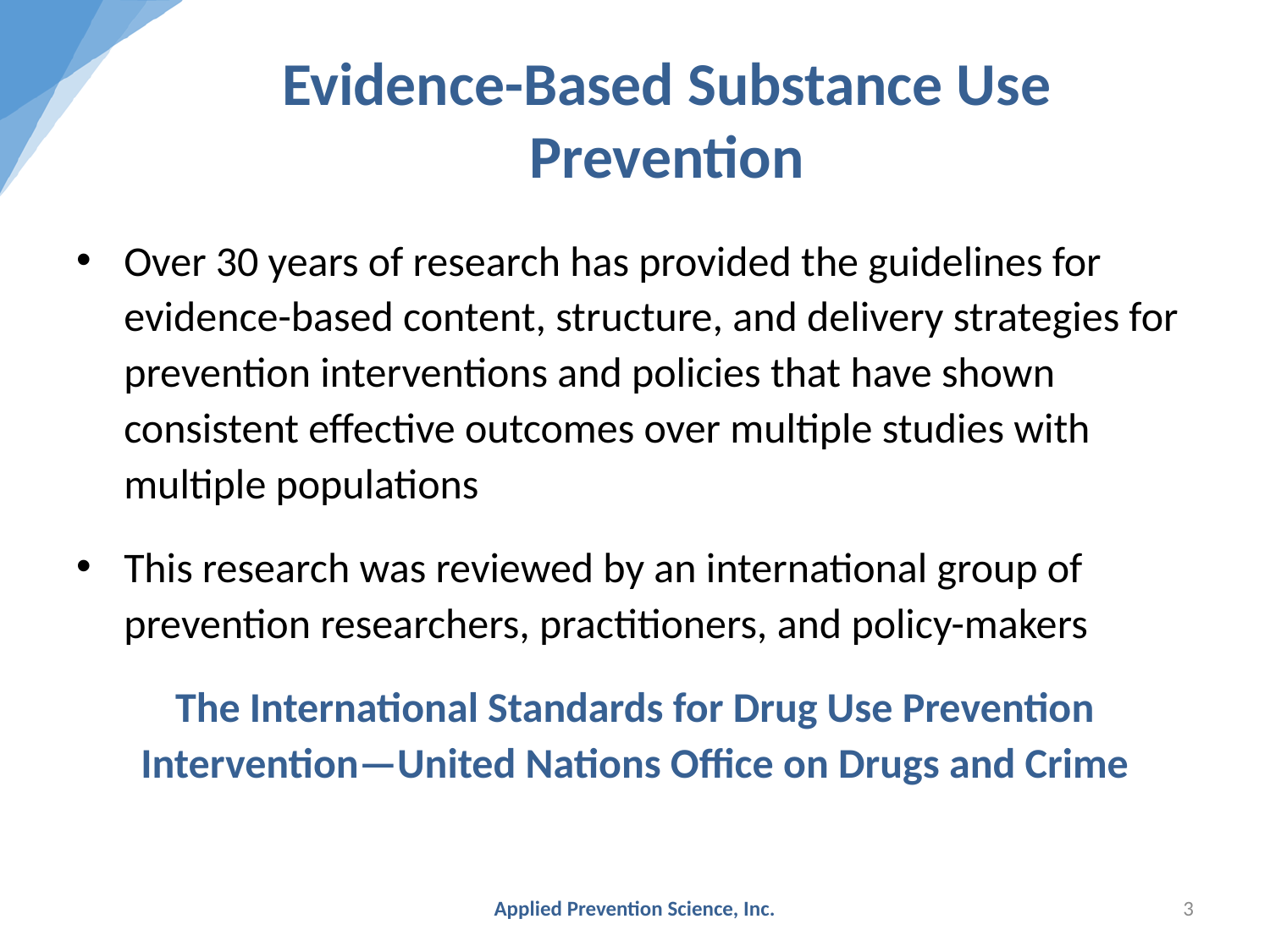

# Evidence-Based Substance Use Prevention
Over 30 years of research has provided the guidelines for evidence-based content, structure, and delivery strategies for prevention interventions and policies that have shown consistent effective outcomes over multiple studies with multiple populations

This research was reviewed by an international group of prevention researchers, practitioners, and policy-makers

The International Standards for Drug Use Prevention Intervention—United Nations Office on Drugs and Crime
Applied Prevention Science, Inc.
3